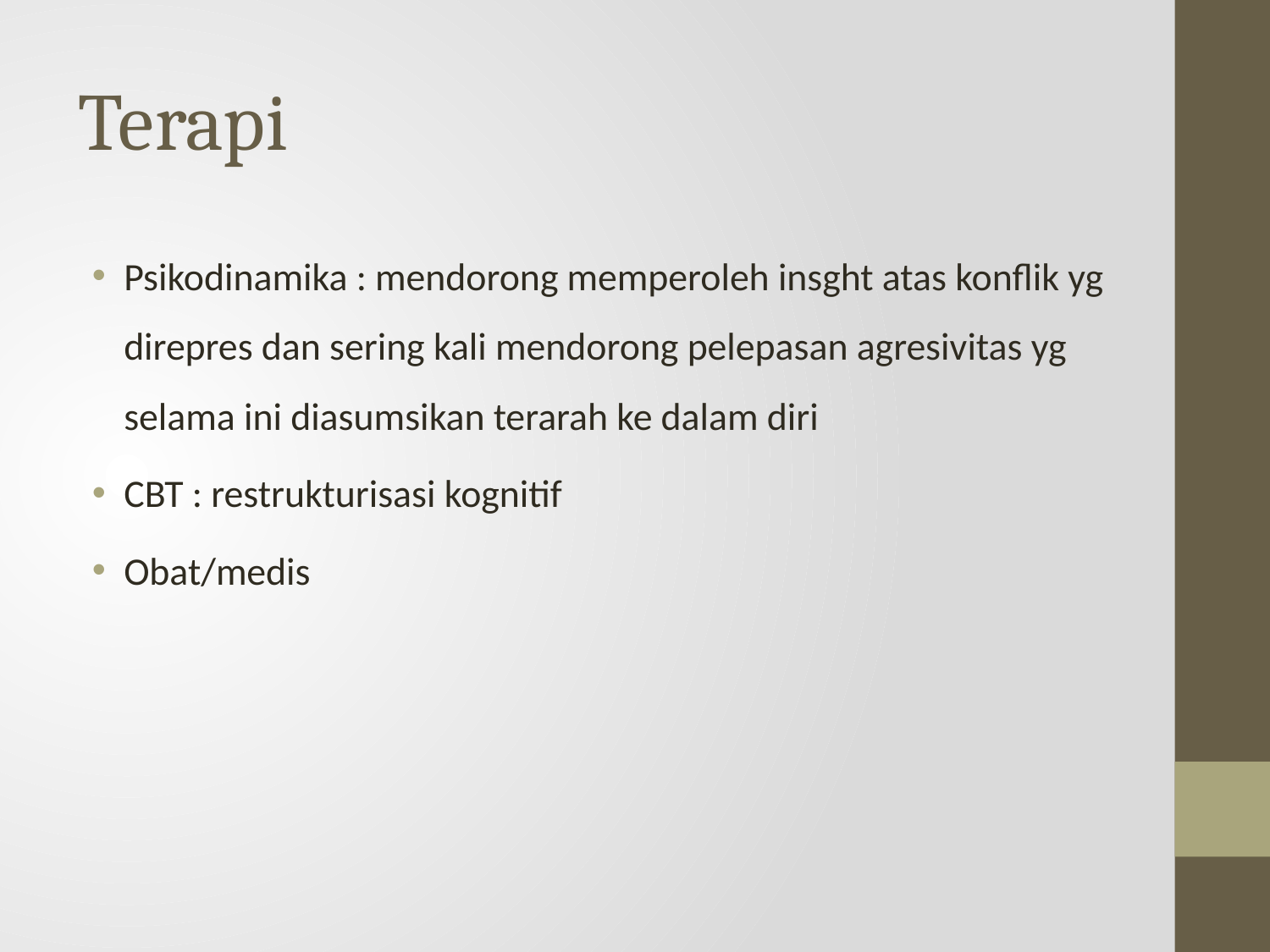

# Terapi
Psikodinamika : mendorong memperoleh insght atas konflik yg direpres dan sering kali mendorong pelepasan agresivitas yg selama ini diasumsikan terarah ke dalam diri
CBT : restrukturisasi kognitif
Obat/medis